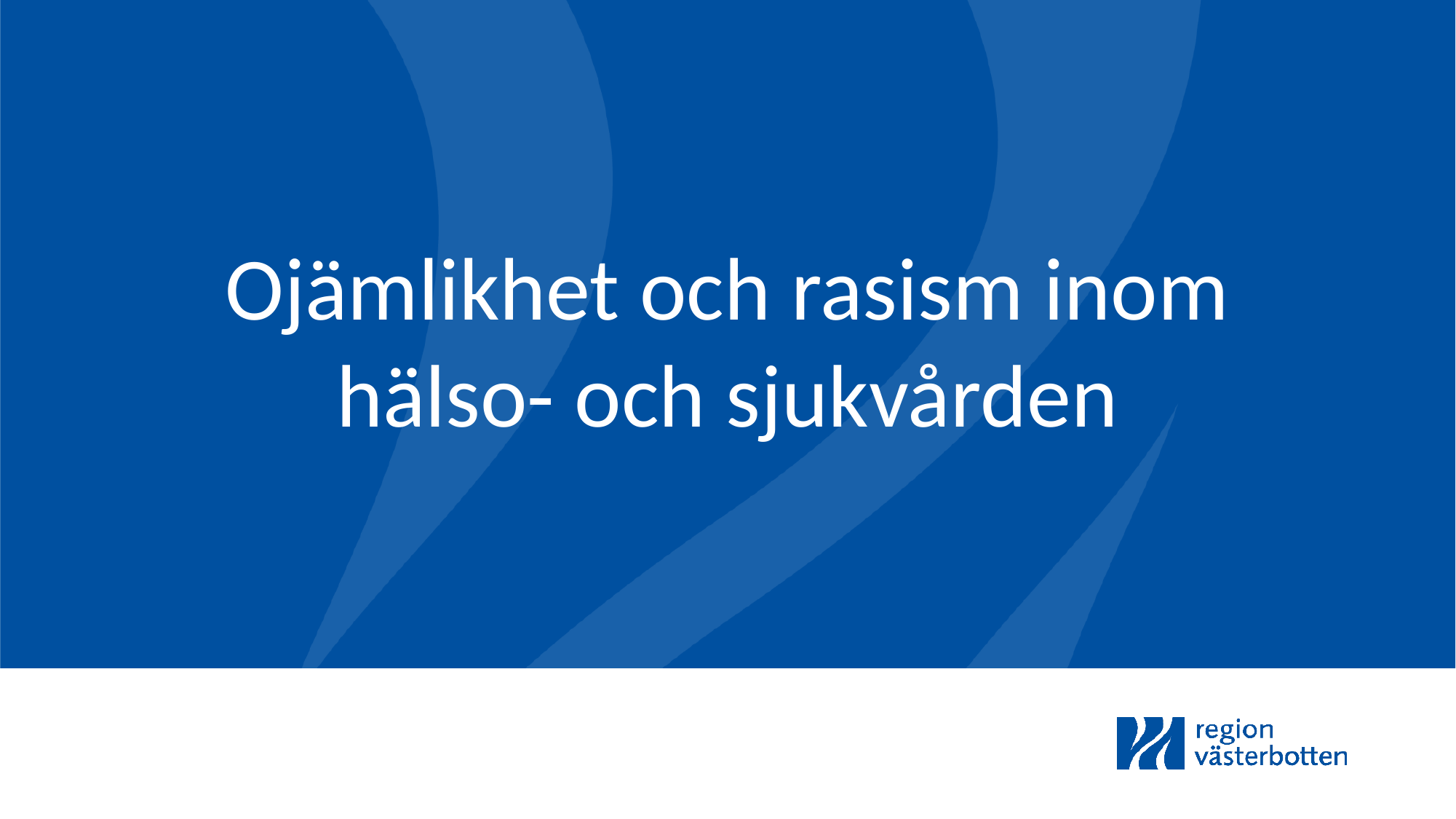

# Ojämlikhet och rasism inom hälso- och sjukvården